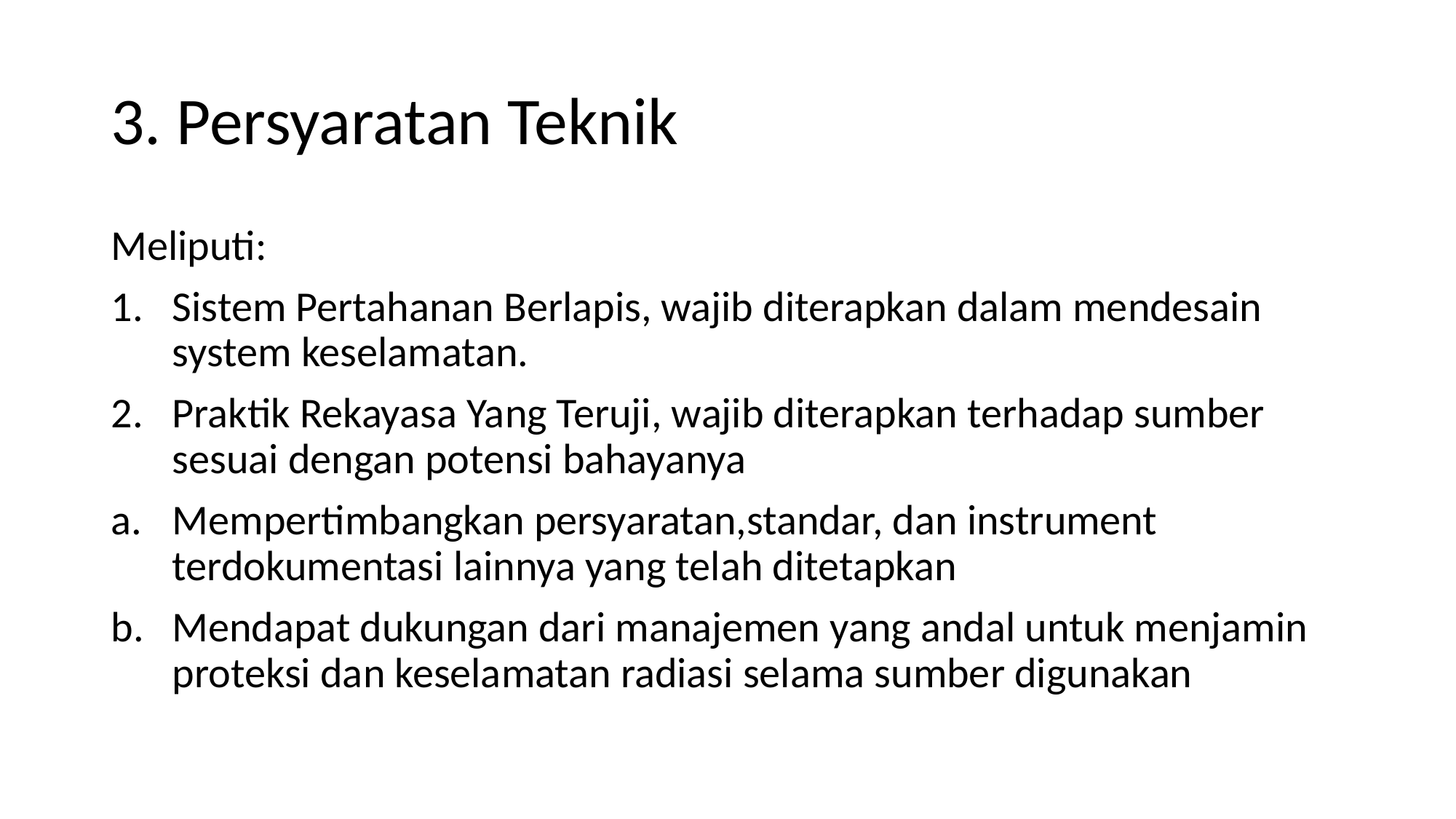

# 3. Persyaratan Teknik
Meliputi:
Sistem Pertahanan Berlapis, wajib diterapkan dalam mendesain system keselamatan.
Praktik Rekayasa Yang Teruji, wajib diterapkan terhadap sumber sesuai dengan potensi bahayanya
Mempertimbangkan persyaratan,standar, dan instrument terdokumentasi lainnya yang telah ditetapkan
Mendapat dukungan dari manajemen yang andal untuk menjamin proteksi dan keselamatan radiasi selama sumber digunakan